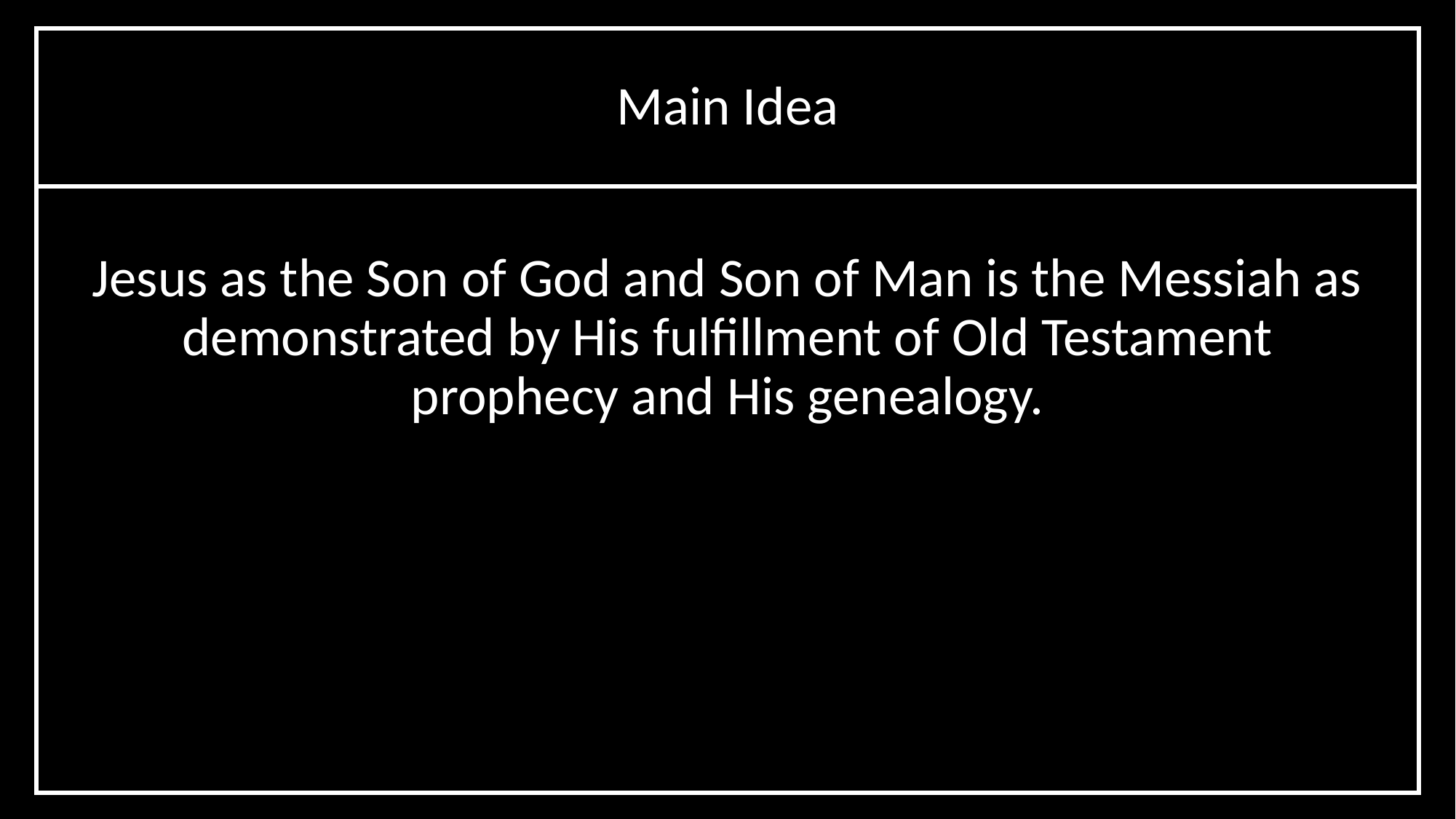

Main Idea
Jesus as the Son of God and Son of Man is the Messiah as demonstrated by His fulfillment of Old Testament prophecy and His genealogy.